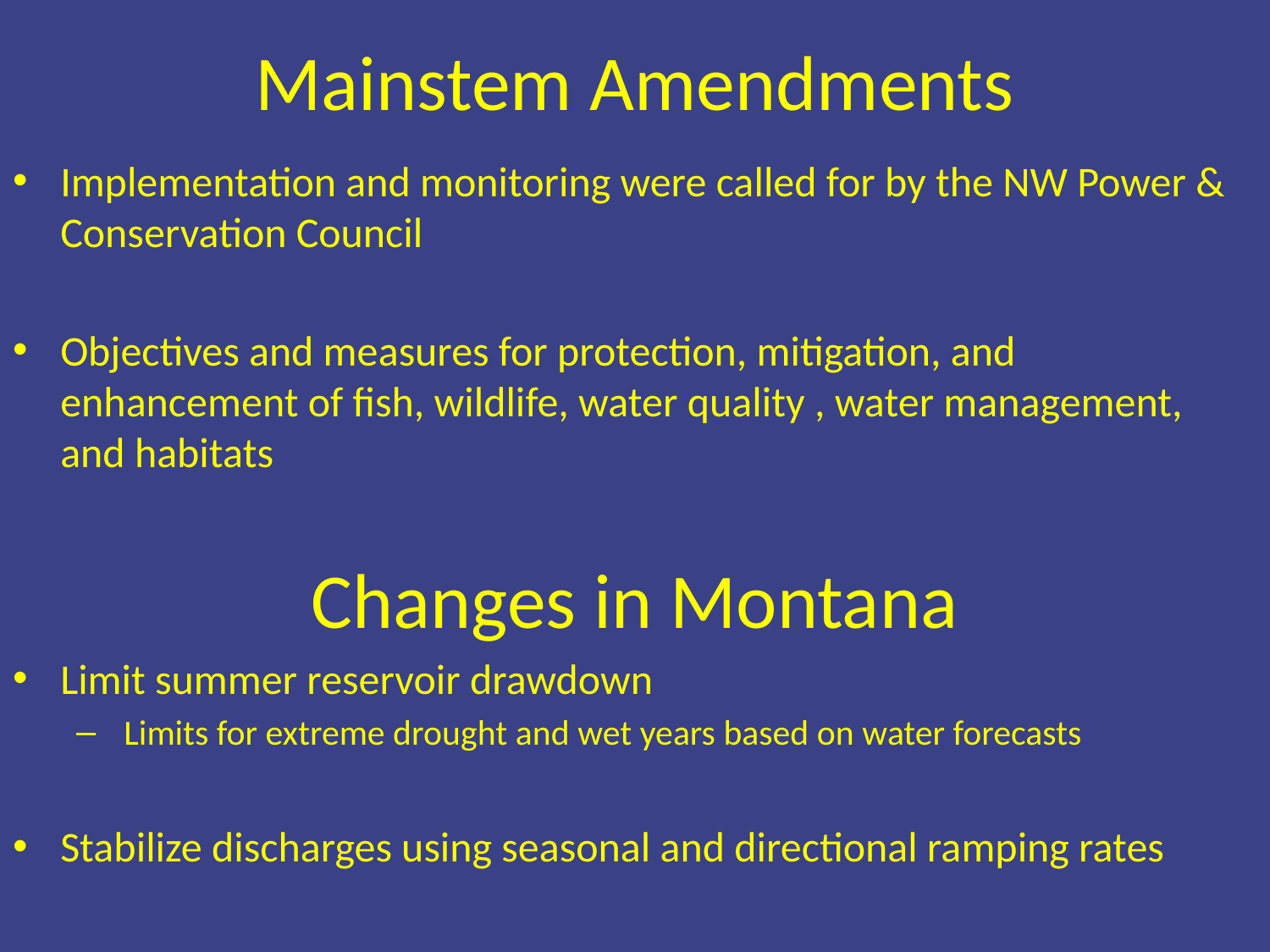

# Mainstem Amendments
Implementation and monitoring were called for by the NW Power & Conservation Council

Objectives and measures for protection, mitigation, and enhancement of fish, wildlife, water quality , water management, and habitats

Changes in Montana
Limit summer reservoir drawdown
 Limits for extreme drought and wet years based on water forecasts

Stabilize discharges using seasonal and directional ramping rates